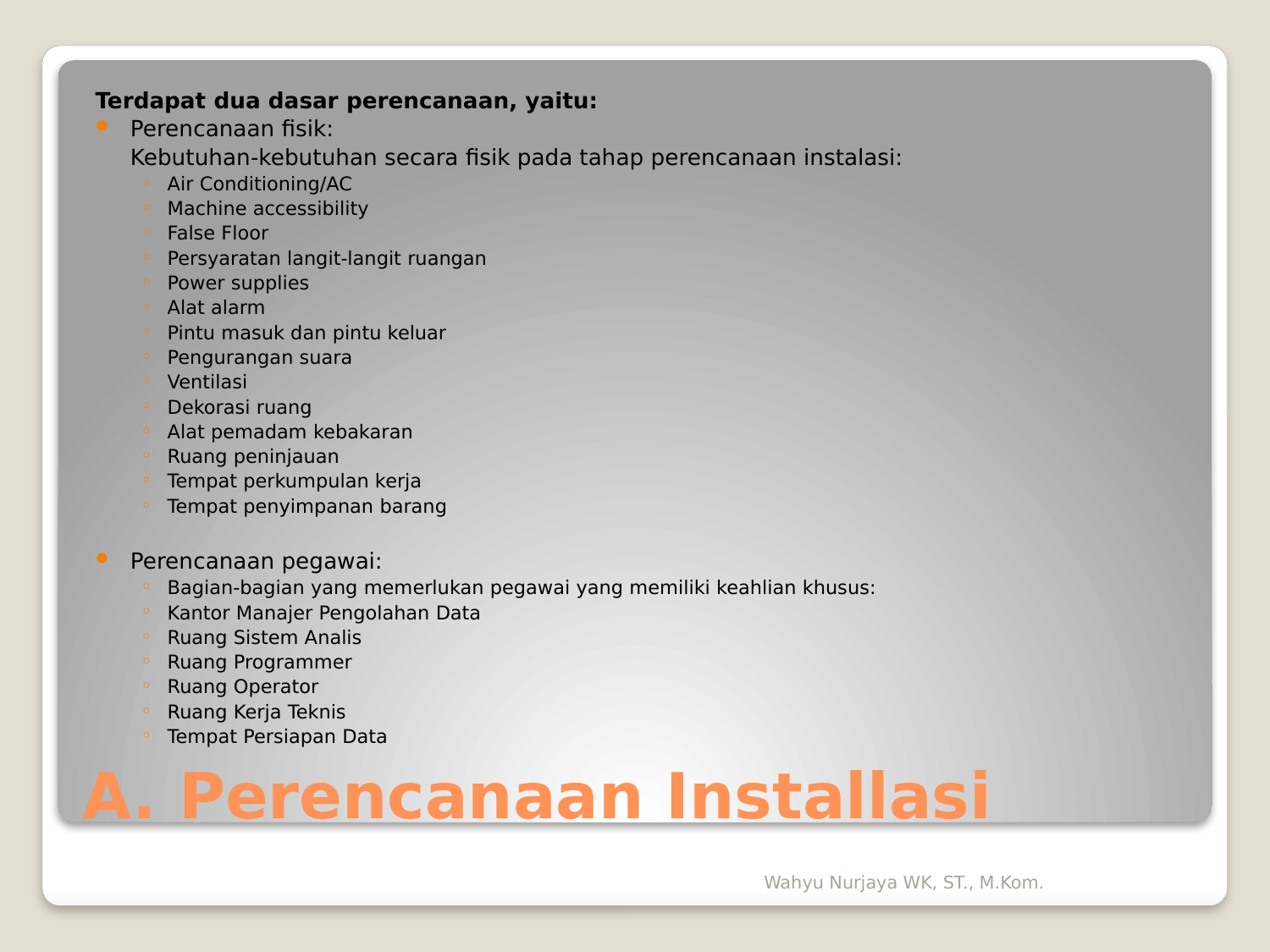

Terdapat dua dasar perencanaan, yaitu:
Perencanaan fisik:
	Kebutuhan-kebutuhan secara fisik pada tahap perencanaan instalasi:
Air Conditioning/AC
Machine accessibility
False Floor
Persyaratan langit-langit ruangan
Power supplies
Alat alarm
Pintu masuk dan pintu keluar
Pengurangan suara
Ventilasi
Dekorasi ruang
Alat pemadam kebakaran
Ruang peninjauan
Tempat perkumpulan kerja
Tempat penyimpanan barang

Perencanaan pegawai:
Bagian-bagian yang memerlukan pegawai yang memiliki keahlian khusus:
Kantor Manajer Pengolahan Data
Ruang Sistem Analis
Ruang Programmer
Ruang Operator
Ruang Kerja Teknis
Tempat Persiapan Data
# A. Perencanaan Installasi
Wahyu Nurjaya WK, ST., M.Kom.